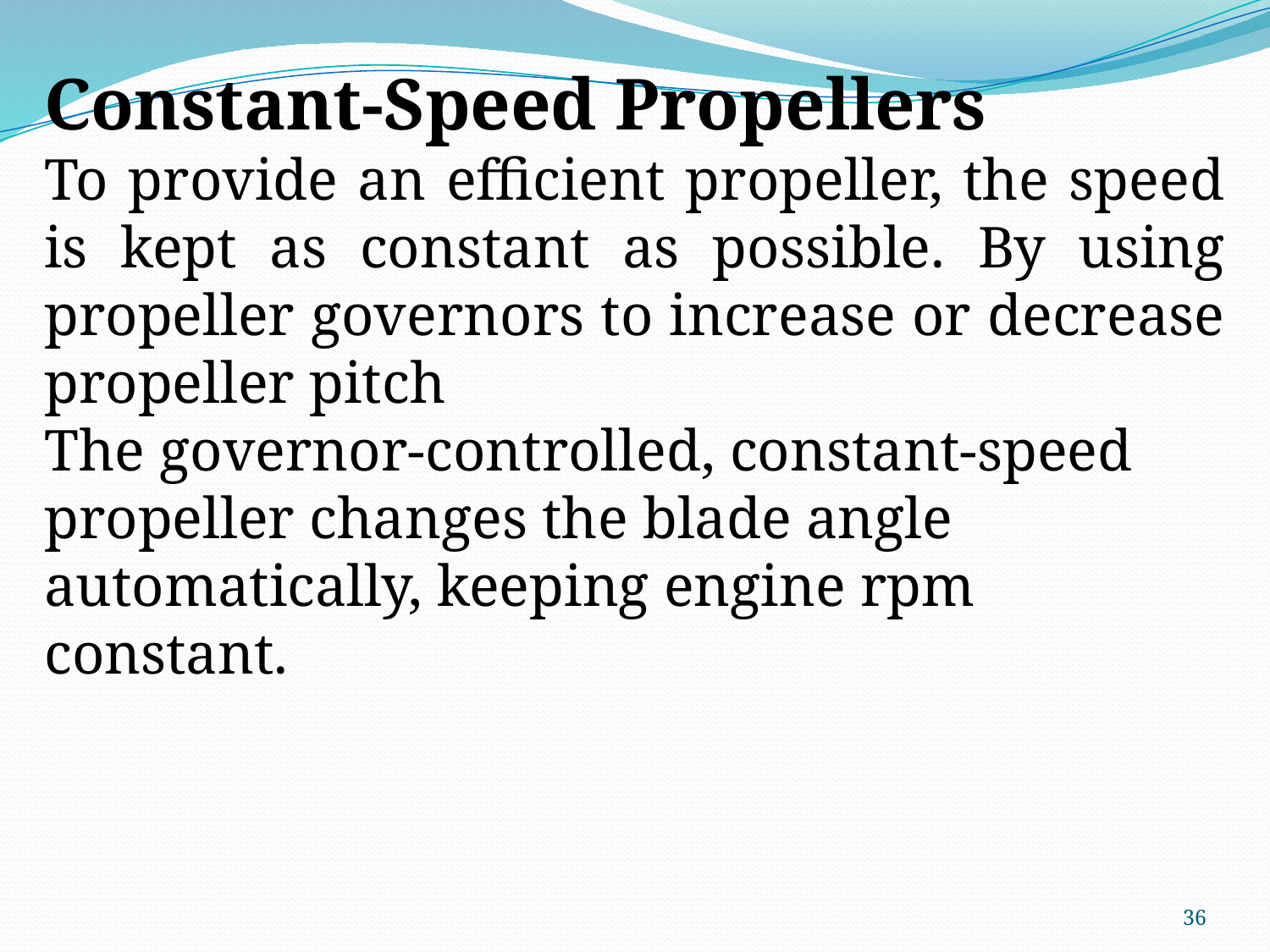

Constant-Speed Propellers
To provide an efficient propeller, the speed is kept as constant as possible. By using propeller governors to increase or decrease propeller pitch
The governor-controlled, constant-speed propeller changes the blade angle automatically, keeping engine rpm constant.

36